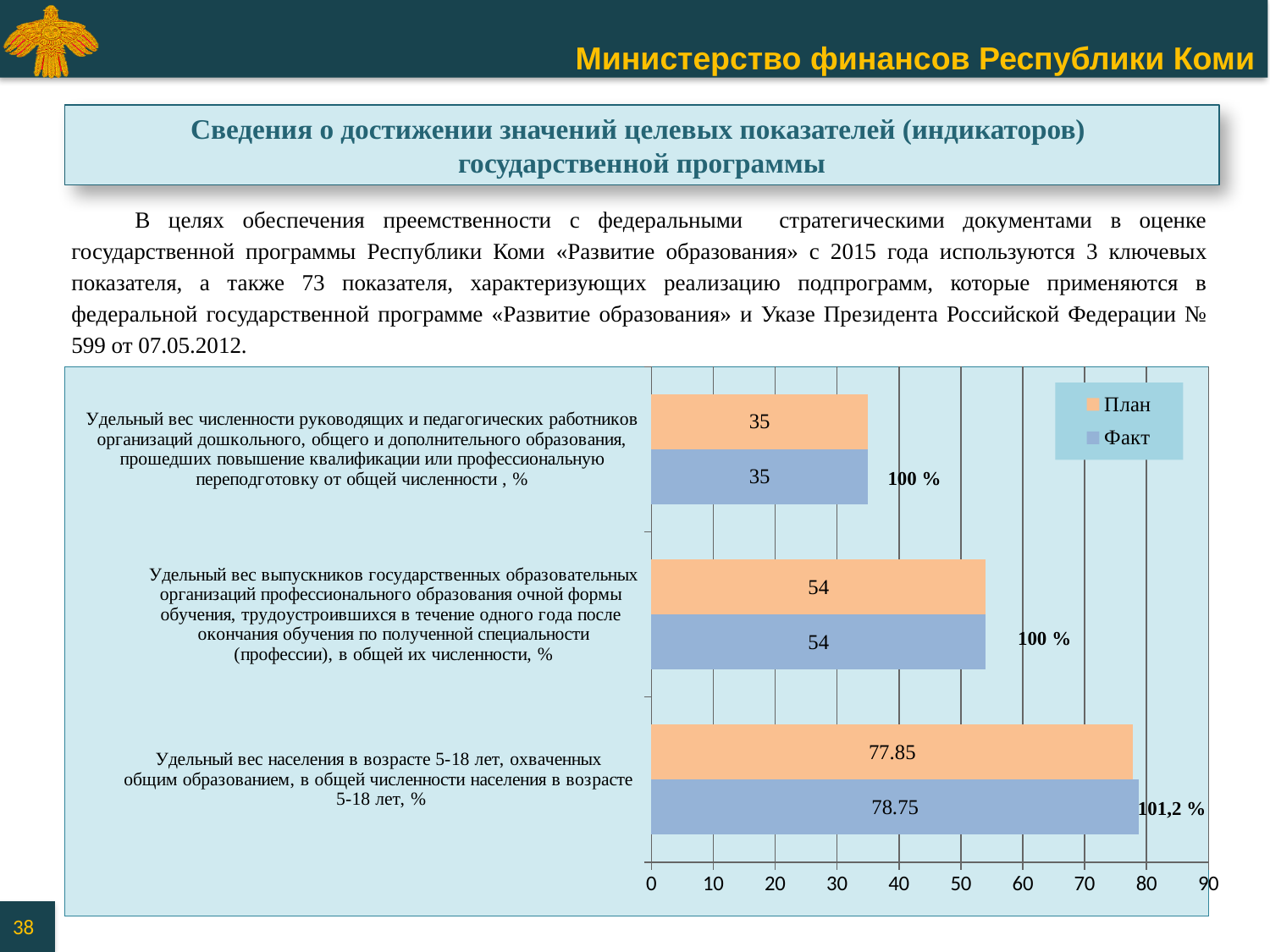

Сведения о достижении значений целевых показателей (индикаторов)
государственной программы
В целях обеспечения преемственности с федеральными  стратегическими документами в оценке государственной программы Республики Коми «Развитие образования» с 2015 года используются 3 ключевых показателя, а также 73 показателя, характеризующих реализацию подпрограмм, которые применяются в федеральной государственной программе «Развитие образования» и Указе Президента Российской Федерации № 599 от 07.05.2012.

### Chart

| Category | Факт | План |
|---|---|---|
| Удельный вес населения в возрасте 5-18 лет, охваченных
общим образованием, в общей численности населения в возрасте
5-18 лет, % | 78.75 | 77.85 |
| Удельный вес выпускников государственных образовательных организаций профессионального образования очной формы
обучения, трудоустроившихся в течение одного года после
окончания обучения по полученной специальности
(профессии), в общей их численности, % | 54.0 | 54.0 |
| Удельный вес численности руководящих и педагогических работников организаций дошкольного, общего и дополнительного образования, прошедших повышение квалификации или профессиональную переподготовку от общей численности , % | 35.0 | 35.0 |
100 %
100 %
101,2 %
38